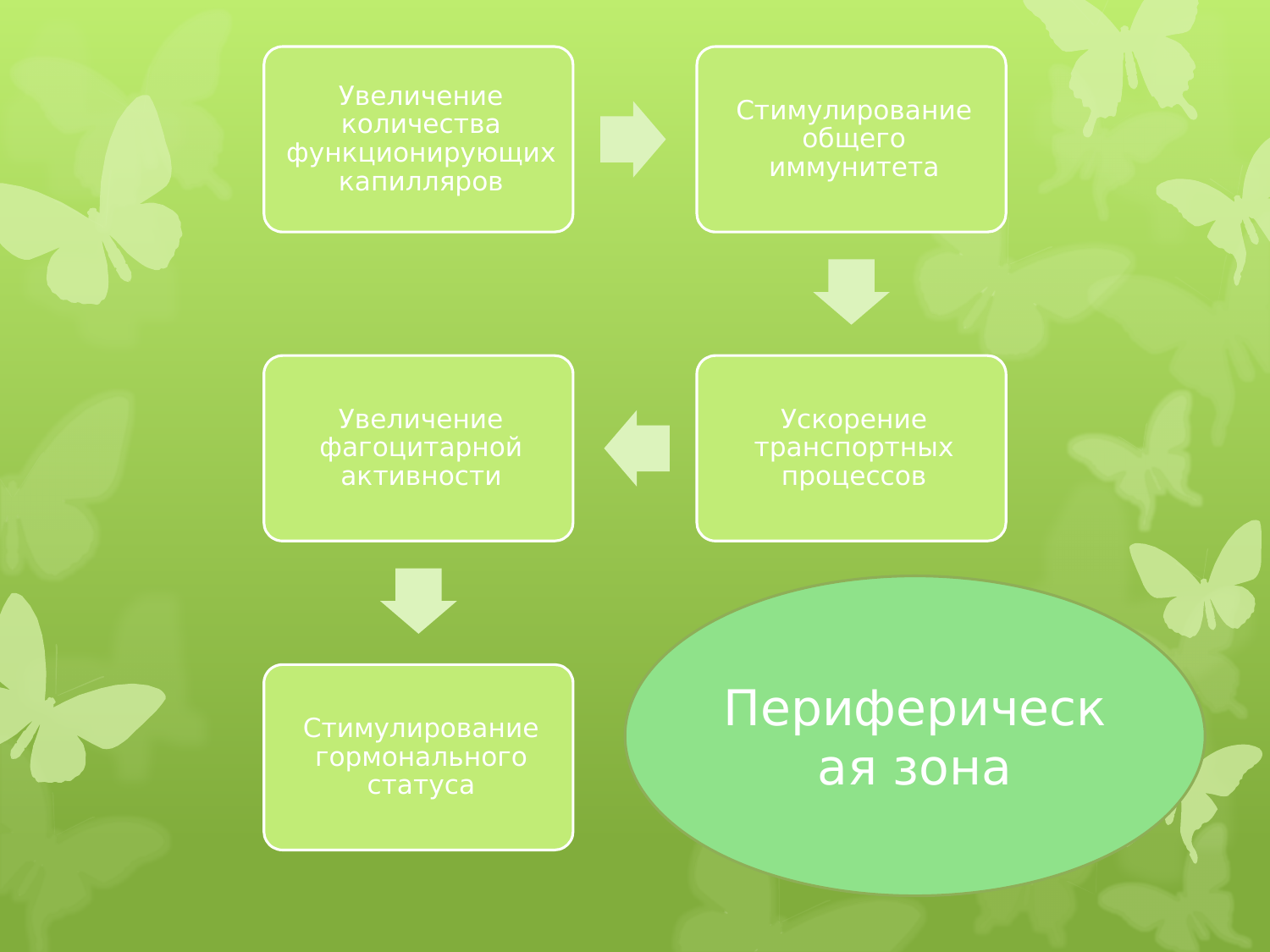

#
Увеличение количества функционирующих капилляров

Стимулирование общего иммунитета

Ускорение транспортных процессов

Увеличение фагоцитарной активности

Стимулирование гормонального статуса
Периферическая зона